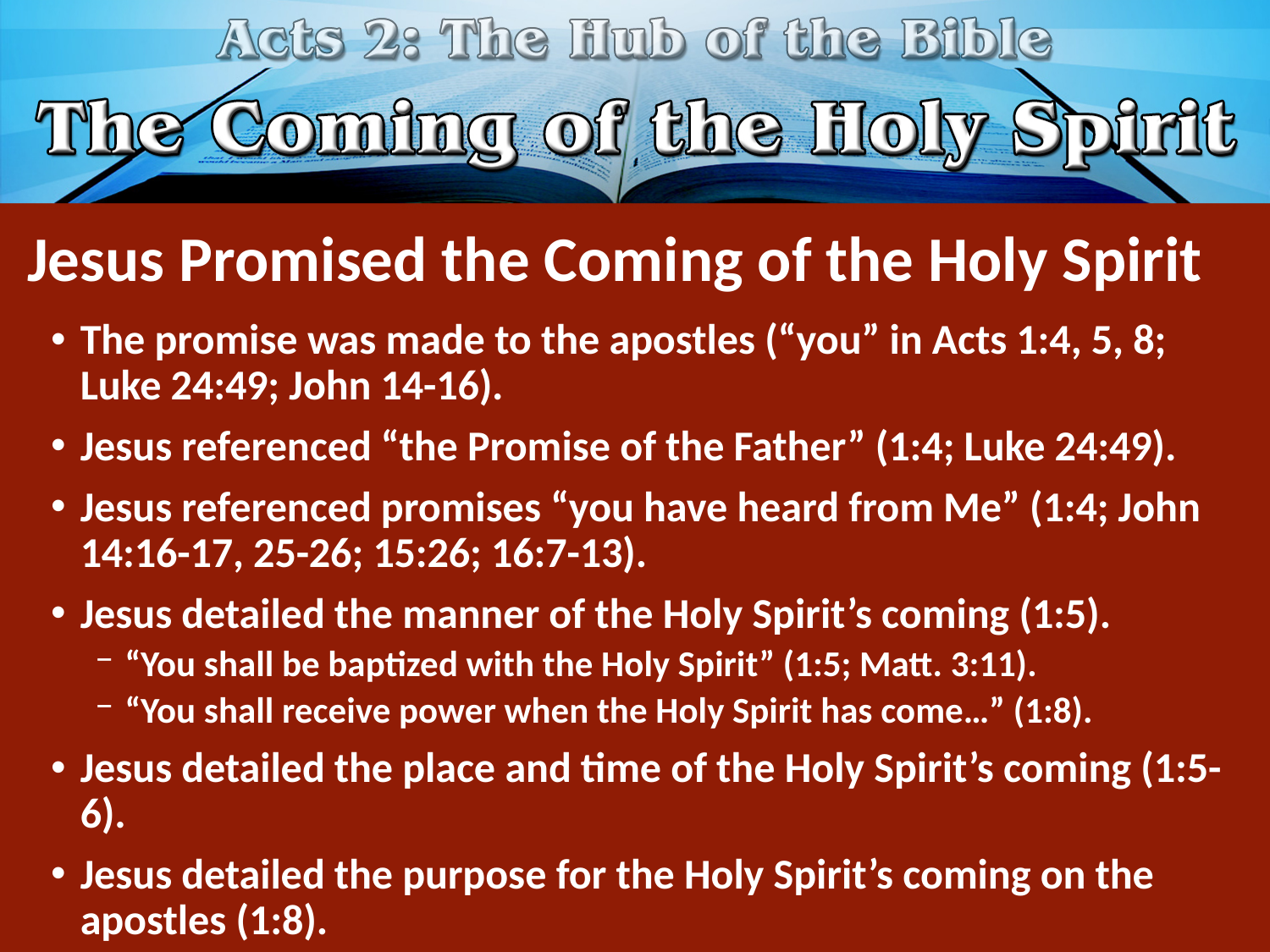

# Jesus Promised the Coming of the Holy Spirit
The promise was made to the apostles (“you” in Acts 1:4, 5, 8; Luke 24:49; John 14-16).
Jesus referenced “the Promise of the Father” (1:4; Luke 24:49).
Jesus referenced promises “you have heard from Me” (1:4; John 14:16-17, 25-26; 15:26; 16:7-13).
Jesus detailed the manner of the Holy Spirit’s coming (1:5).
“You shall be baptized with the Holy Spirit” (1:5; Matt. 3:11).
“You shall receive power when the Holy Spirit has come…” (1:8).
Jesus detailed the place and time of the Holy Spirit’s coming (1:5-6).
Jesus detailed the purpose for the Holy Spirit’s coming on the apostles (1:8).